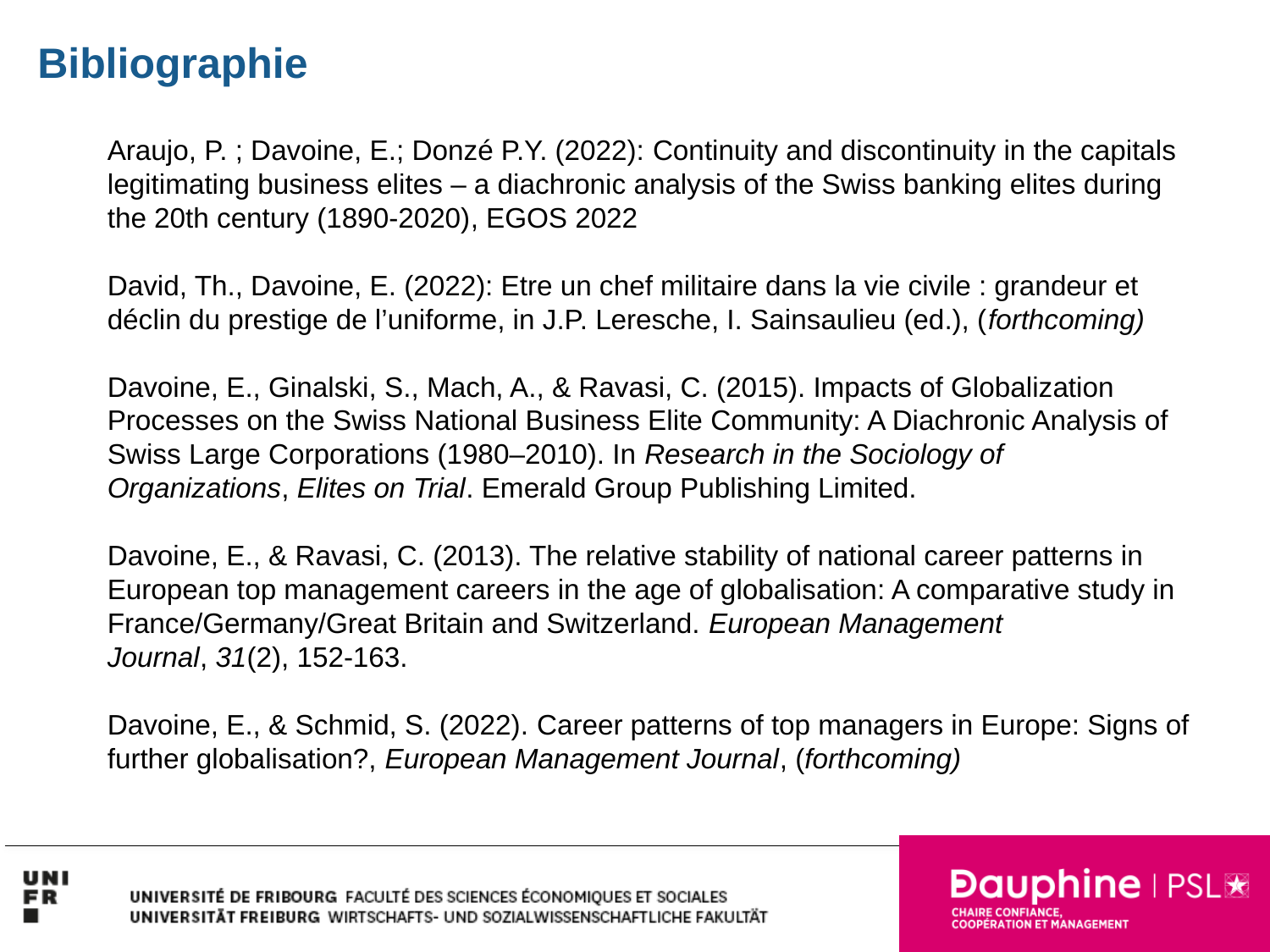

# Bibliographie
Araujo, P. ; Davoine, E.; Donzé P.Y. (2022): Continuity and discontinuity in the capitals legitimating business elites – a diachronic analysis of the Swiss banking elites during the 20th century (1890-2020), EGOS 2022

David, Th., Davoine, E. (2022): Etre un chef militaire dans la vie civile : grandeur et déclin du prestige de l’uniforme, in J.P. Leresche, I. Sainsaulieu (ed.), (forthcoming)

Davoine, E., Ginalski, S., Mach, A., & Ravasi, C. (2015). Impacts of Globalization Processes on the Swiss National Business Elite Community: A Diachronic Analysis of Swiss Large Corporations (1980–2010). In Research in the Sociology of Organizations, Elites on Trial. Emerald Group Publishing Limited.

Davoine, E., & Ravasi, C. (2013). The relative stability of national career patterns in European top management careers in the age of globalisation: A comparative study in France/Germany/Great Britain and Switzerland. European Management Journal, 31(2), 152-163.

Davoine, E., & Schmid, S. (2022). Career patterns of top managers in Europe: Signs of further globalisation?, European Management Journal, (forthcoming)